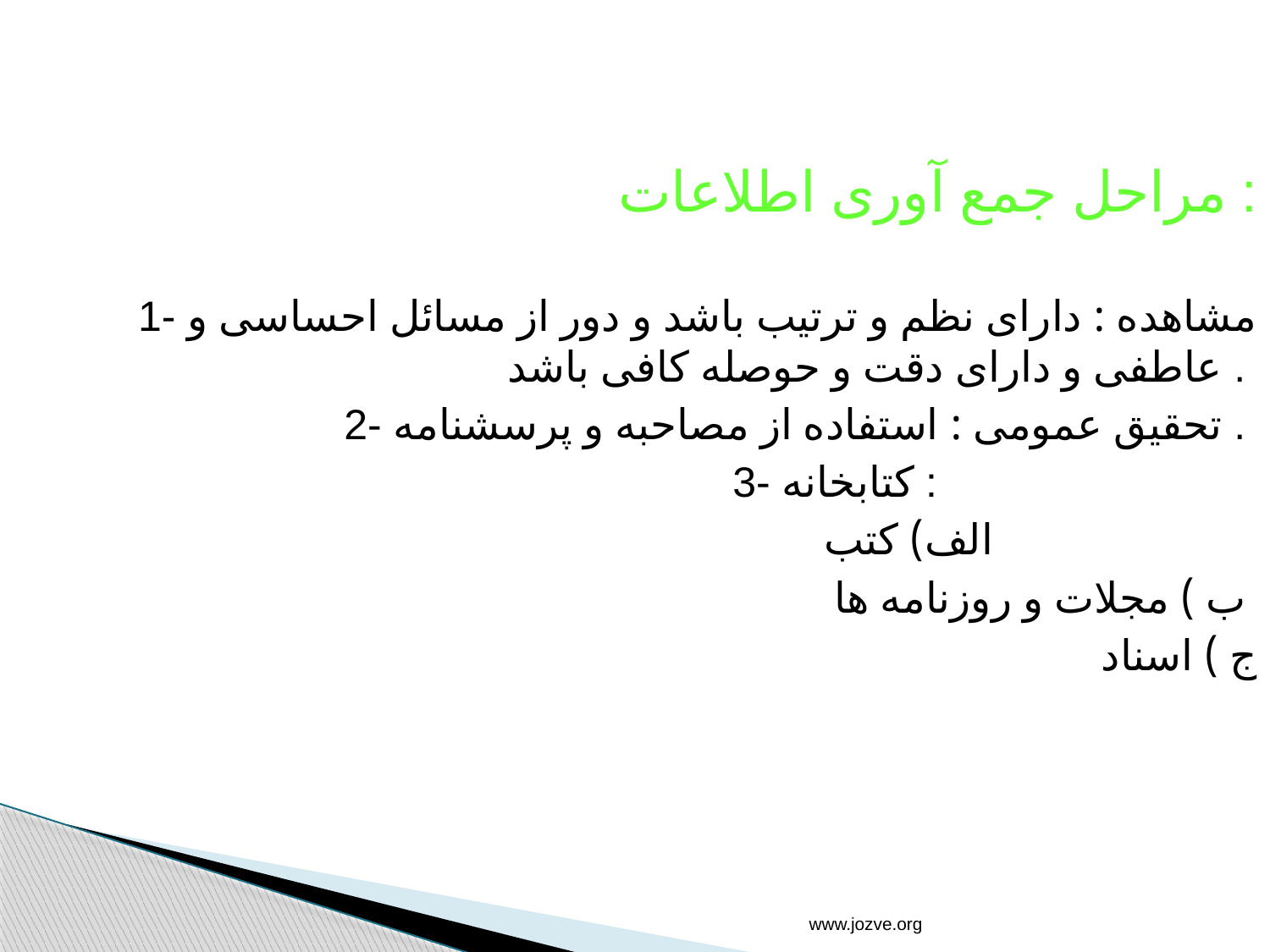

مراحل جمع آوری اطلاعات :

1- مشاهده : دارای نظم و ترتیب باشد و دور از مسائل احساسی و عاطفی و دارای دقت و حوصله کافی باشد .
2- تحقیق عمومی : استفاده از مصاحبه و پرسشنامه .
3- کتابخانه :
الف) کتب
ب ) مجلات و روزنامه ها
 ج ) اسناد
www.jozve.org